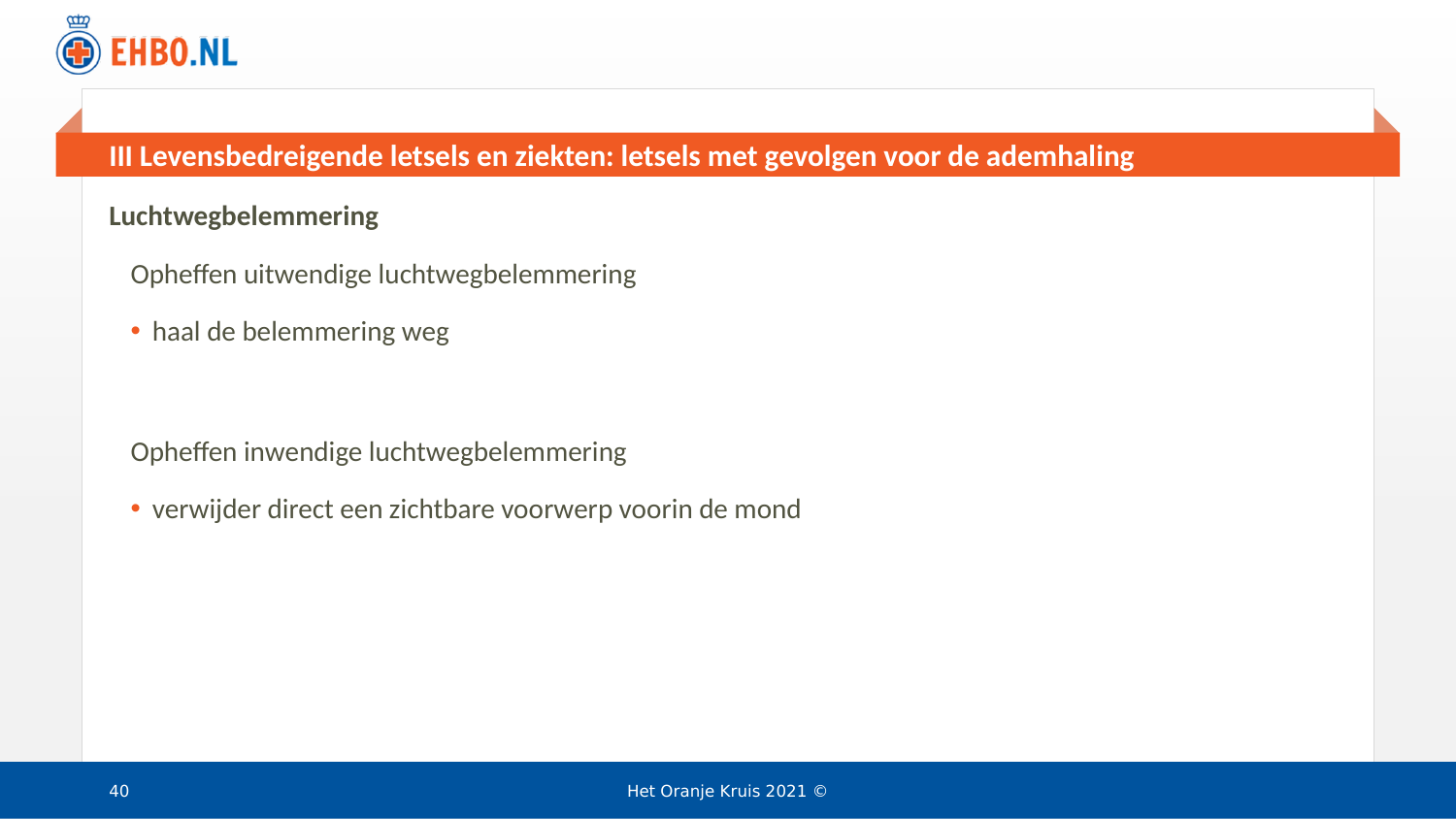

# III Levensbedreigende letsels en ziekten: letsels met gevolgen voor de ademhaling
Luchtwegbelemmering
Opheffen uitwendige luchtwegbelemmering
haal de belemmering weg

Opheffen inwendige luchtwegbelemmering
verwijder direct een zichtbare voorwerp voorin de mond

40
Het Oranje Kruis 2021 ©